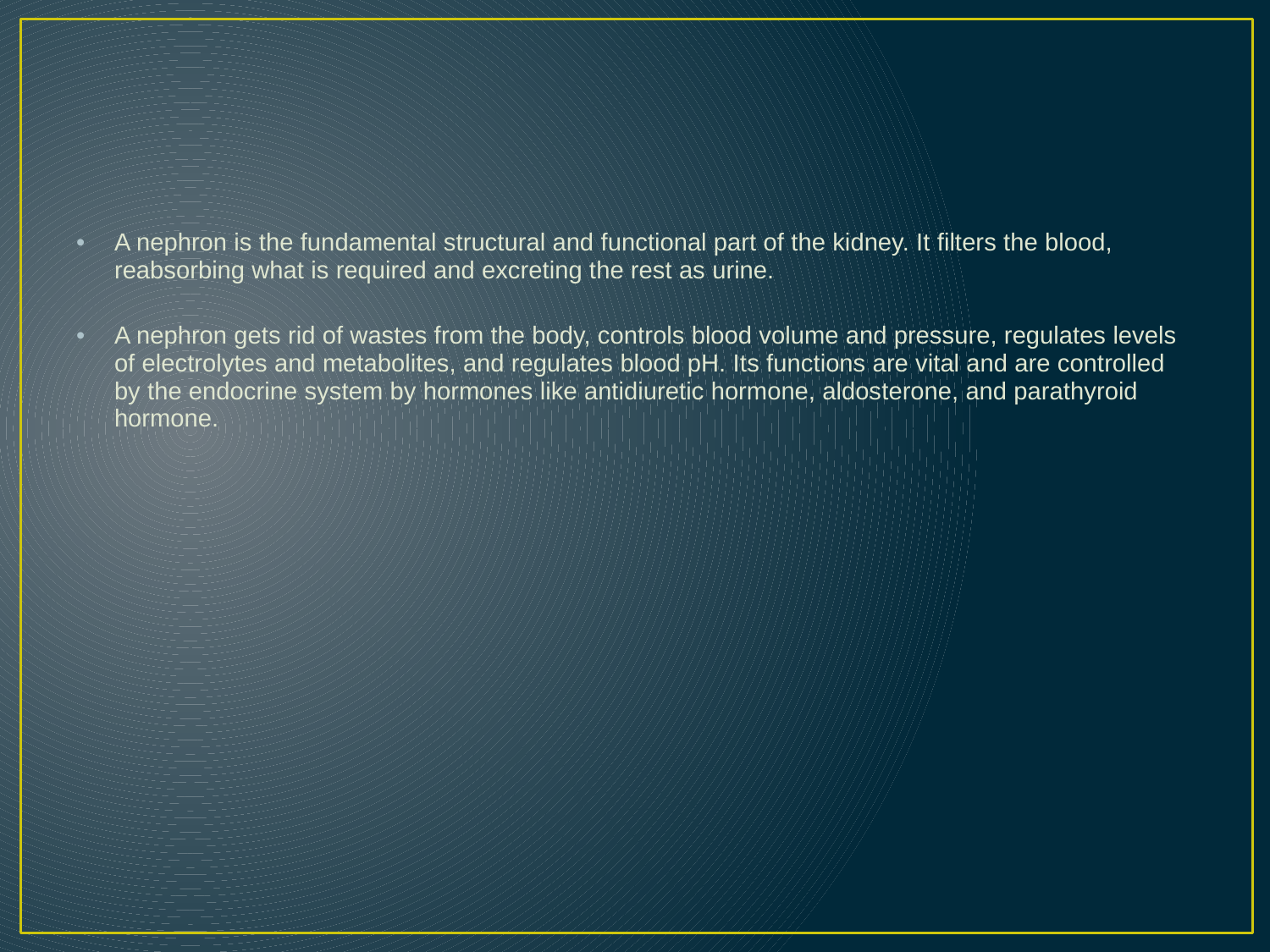

A nephron is the fundamental structural and functional part of the kidney. It filters the blood, reabsorbing what is required and excreting the rest as urine.

A nephron gets rid of wastes from the body, controls blood volume and pressure, regulates levels of electrolytes and metabolites, and regulates blood pH. Its functions are vital and are controlled by the endocrine system by hormones like antidiuretic hormone, aldosterone, and parathyroid hormone.